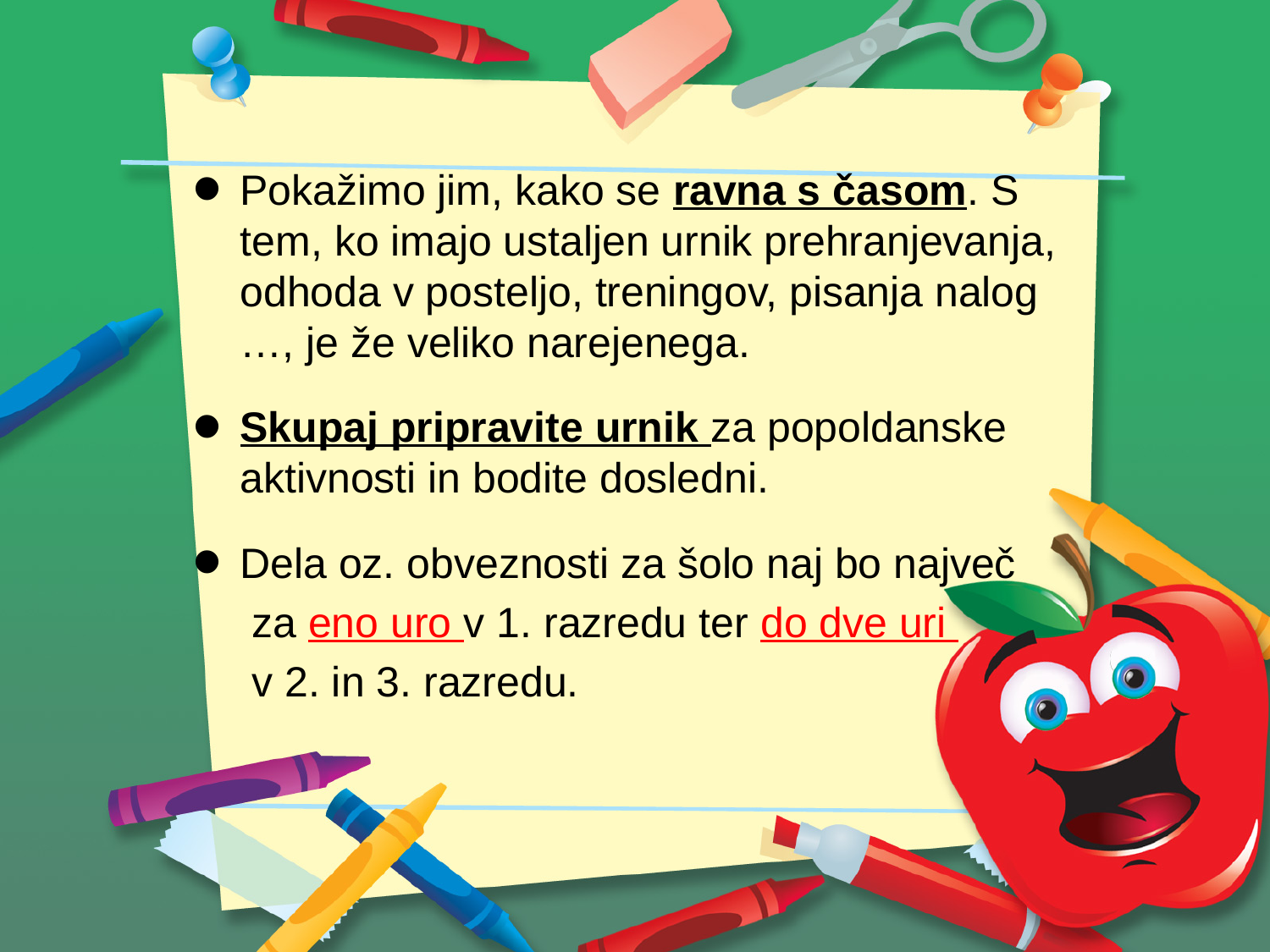

#
Pokažimo jim, kako se ravna s časom. S tem, ko imajo ustaljen urnik prehranjevanja, odhoda v posteljo, treningov, pisanja nalog …, je že veliko narejenega.

Skupaj pripravite urnik za popoldanske aktivnosti in bodite dosledni.

Dela oz. obveznosti za šolo naj bo največ
     za eno uro v 1. razredu ter do dve uri
     v 2. in 3. razredu.